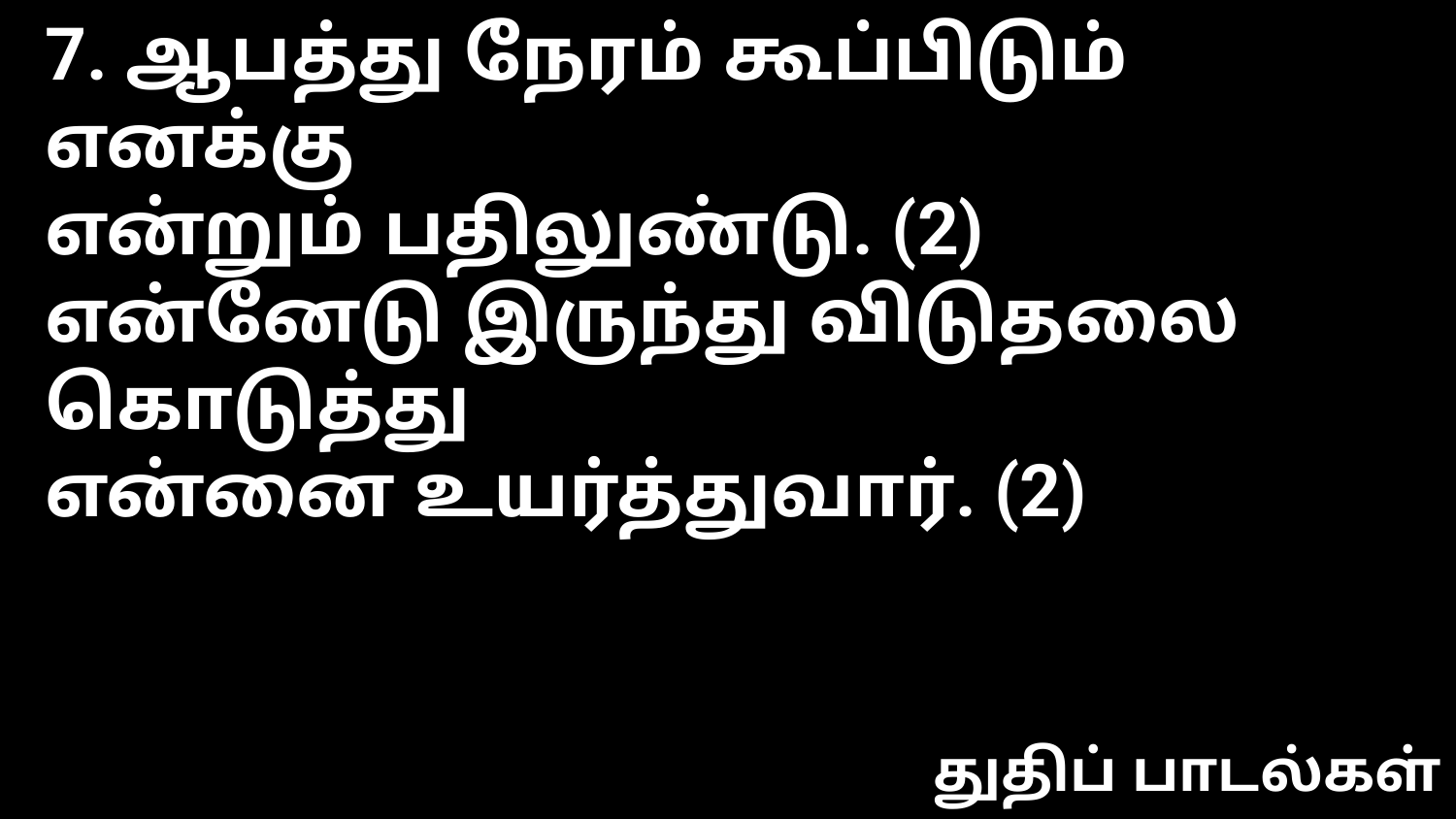

7. ஆபத்து நேரம் கூப்பிடும் எனக்கு
என்றும் பதிலுண்டு. (2)
என்னேடு இருந்து விடுதலை கொடுத்து
என்னை உயர்த்துவார். (2)

துதிப் பாடல்கள்